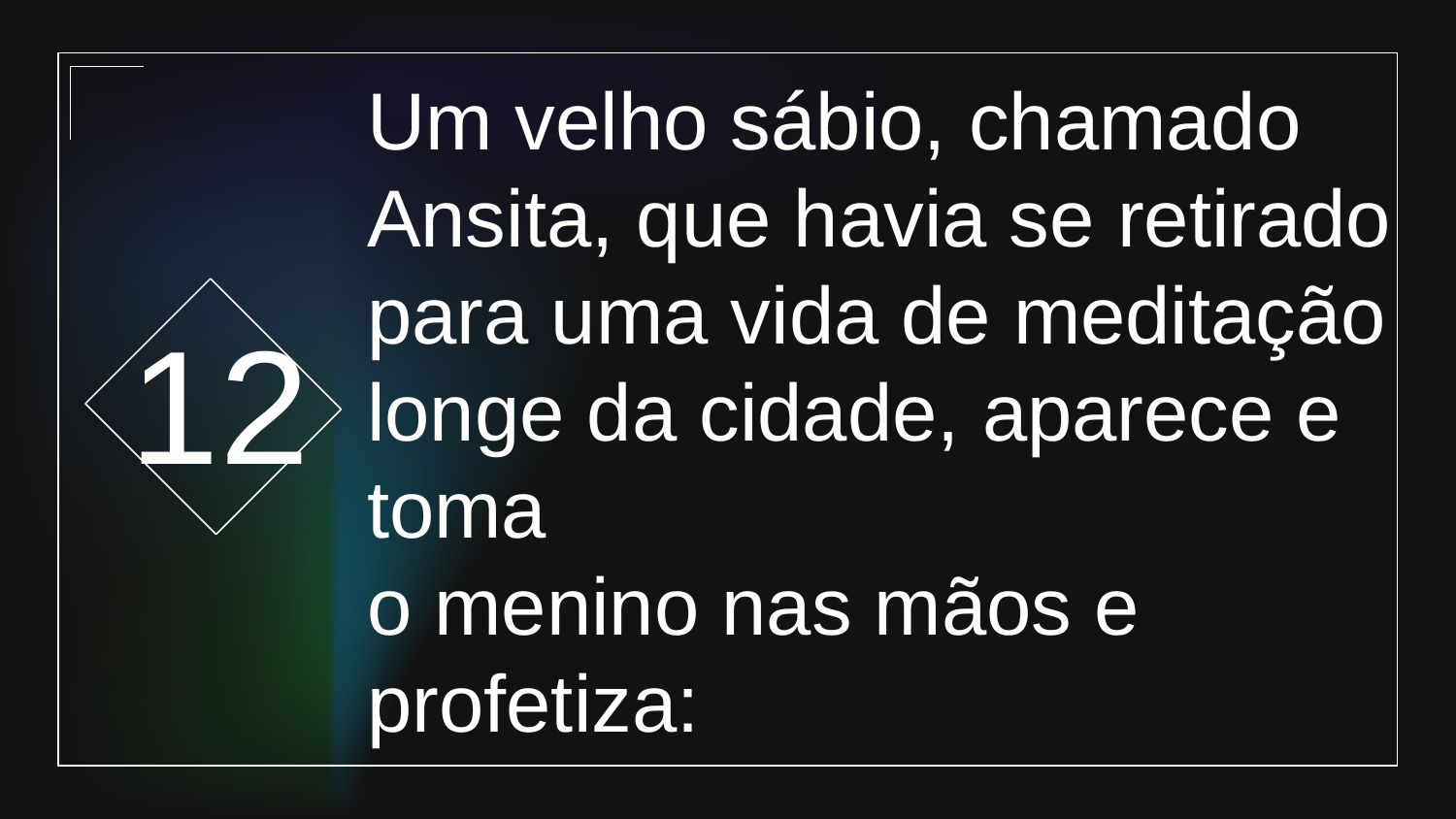

12

# Um velho sábio, chamado Ansita, que havia se retirado para uma vida de meditação longe da cidade, aparece e toma o menino nas mãos e profetiza: